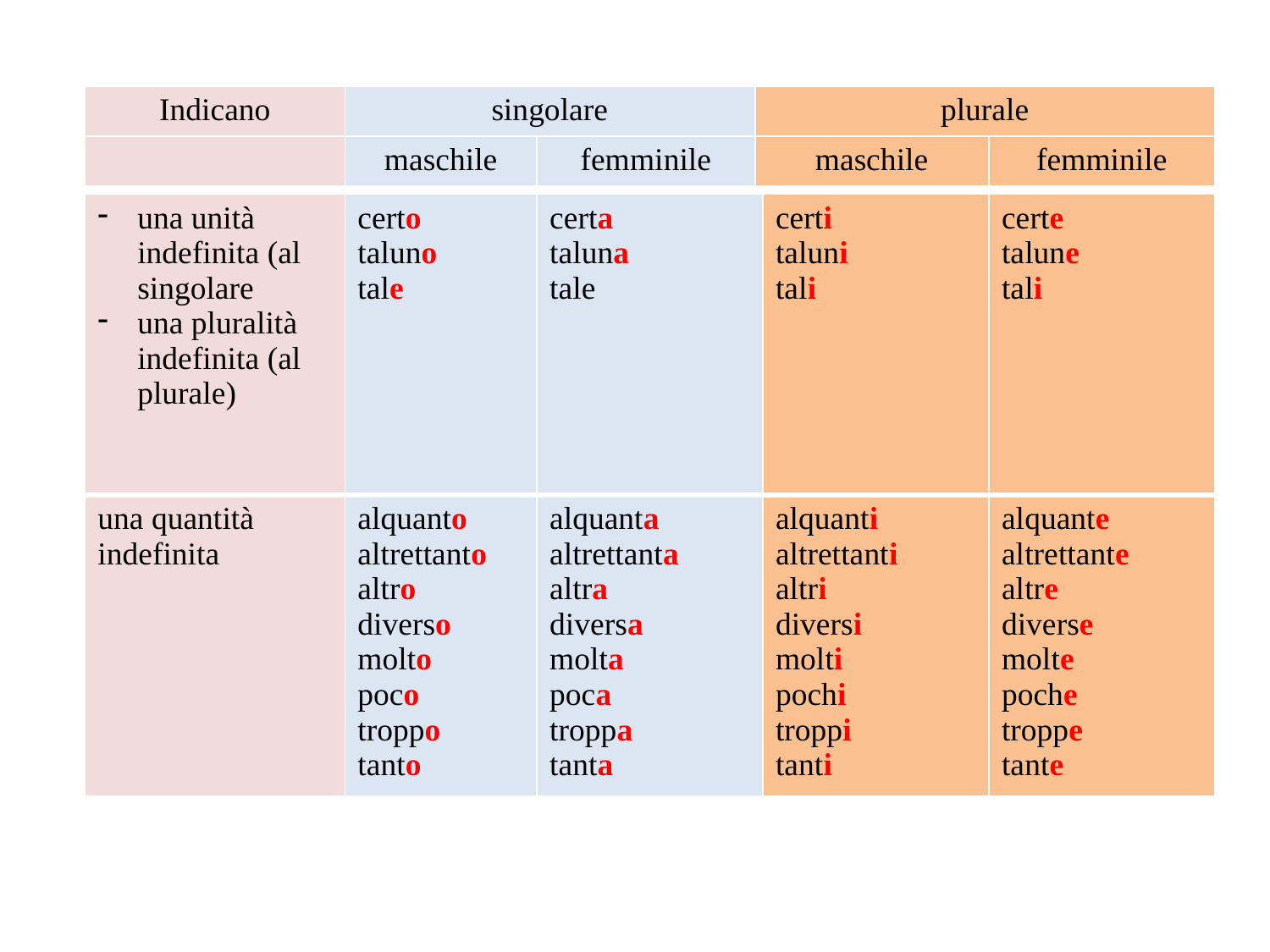

| Indicano | singolare | plurale |
| --- | --- | --- |
|  | maschile | femminile | maschile | femminile |
| --- | --- | --- | --- | --- |
| una unità indefinita (al singolare una pluralità indefinita (al plurale) | certo taluno tale | certa taluna tale | certi taluni tali | certe talune tali |
| --- | --- | --- | --- | --- |
| una quantità indefinita | alquanto altrettanto altro diverso molto poco troppo tanto | alquanta altrettanta altra diversa molta poca troppa tanta | alquanti altrettanti altri diversi molti pochi troppi tanti | alquante altrettante altre diverse molte poche troppe tante |